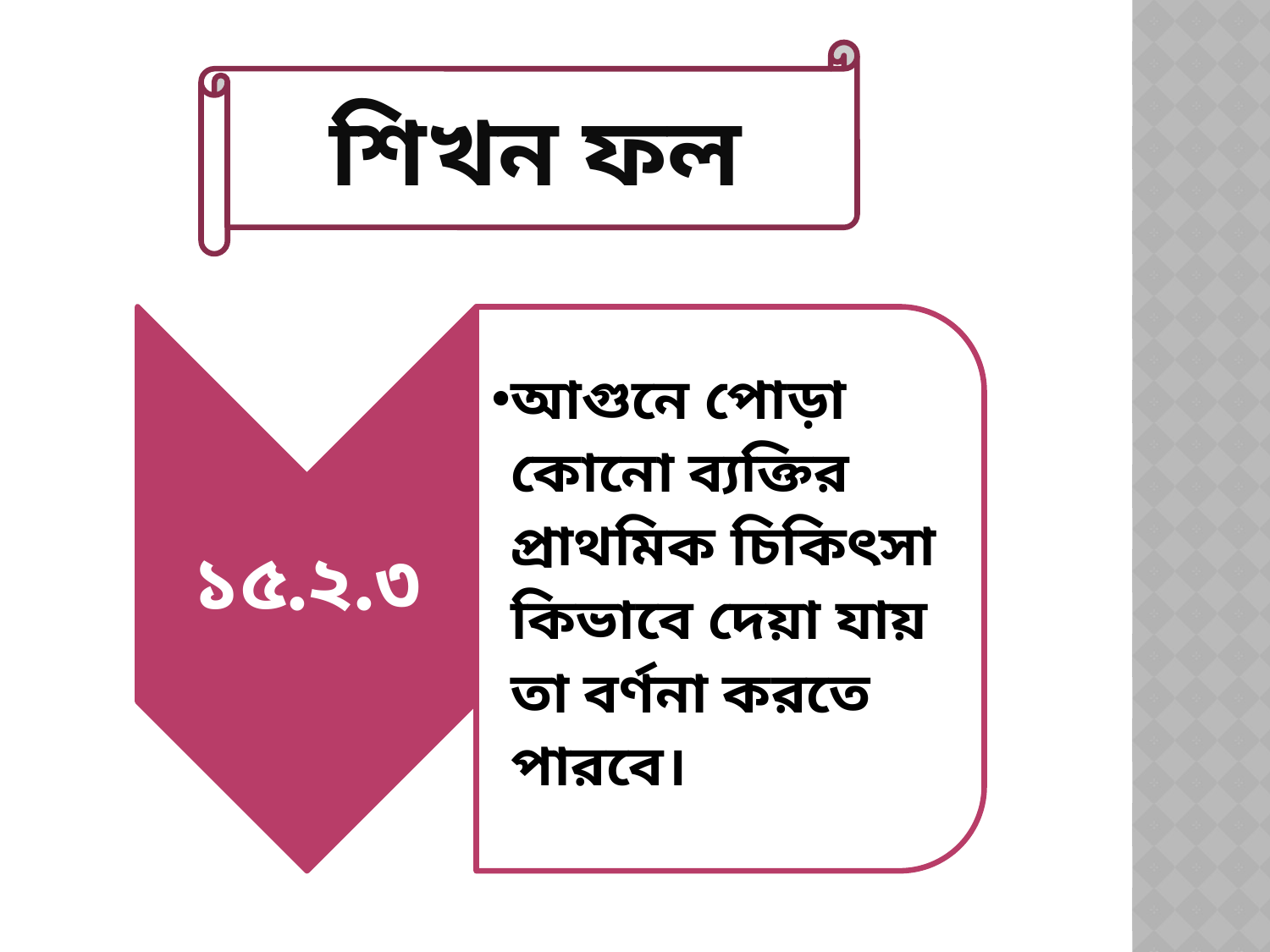

শিখন ফল
১৫.২.৩
আগুনে পোড়া কোনো ব্যক্তির প্রাথমিক চিকিৎসা কিভাবে দেয়া যায় তা বর্ণনা করতে পারবে।